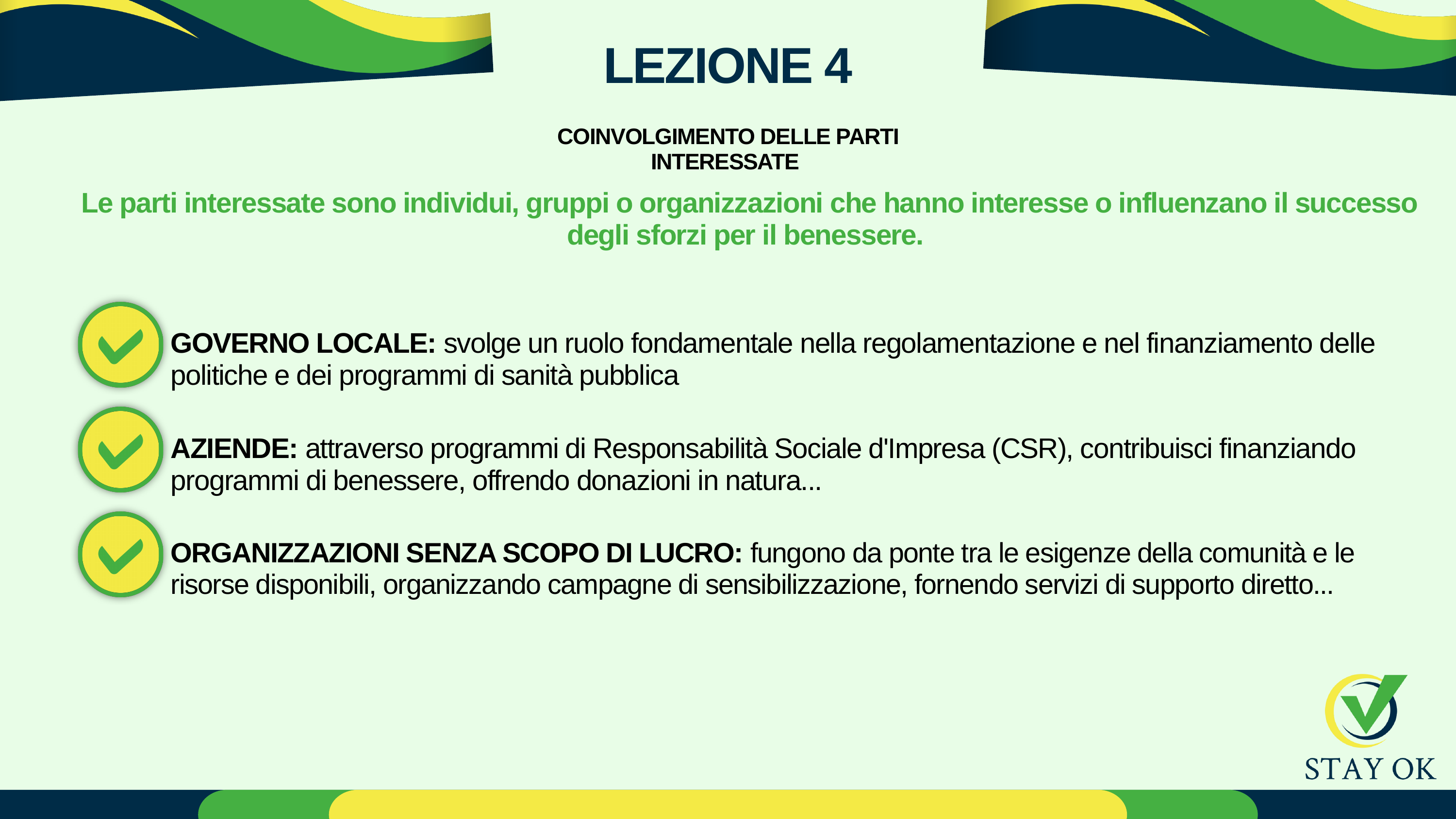

LEZIONE 4
COINVOLGIMENTO DELLE PARTI INTERESSATE
Le parti interessate sono individui, gruppi o organizzazioni che hanno interesse o influenzano il successo degli sforzi per il benessere.

GOVERNO LOCALE: svolge un ruolo fondamentale nella regolamentazione e nel finanziamento delle politiche e dei programmi di sanità pubblica

AZIENDE: attraverso programmi di Responsabilità Sociale d'Impresa (CSR), contribuisci finanziando programmi di benessere, offrendo donazioni in natura...

ORGANIZZAZIONI SENZA SCOPO DI LUCRO: fungono da ponte tra le esigenze della comunità e le risorse disponibili, organizzando campagne di sensibilizzazione, fornendo servizi di supporto diretto...